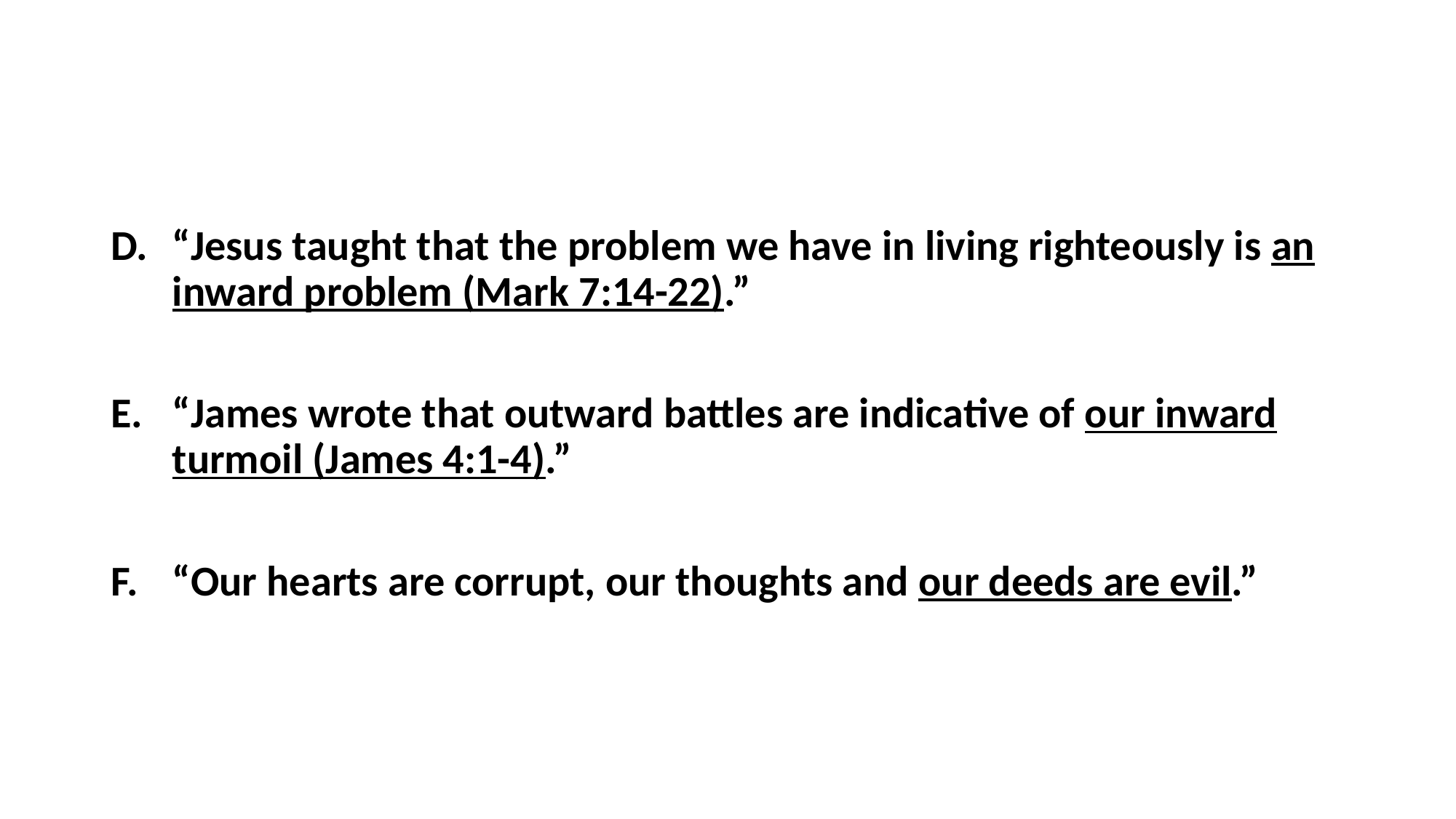

#
“Jesus taught that the problem we have in living righteously is an inward problem (Mark 7:14-22).”

“James wrote that outward battles are indicative of our inward turmoil (James 4:1-4).”

“Our hearts are corrupt, our thoughts and our deeds are evil.”